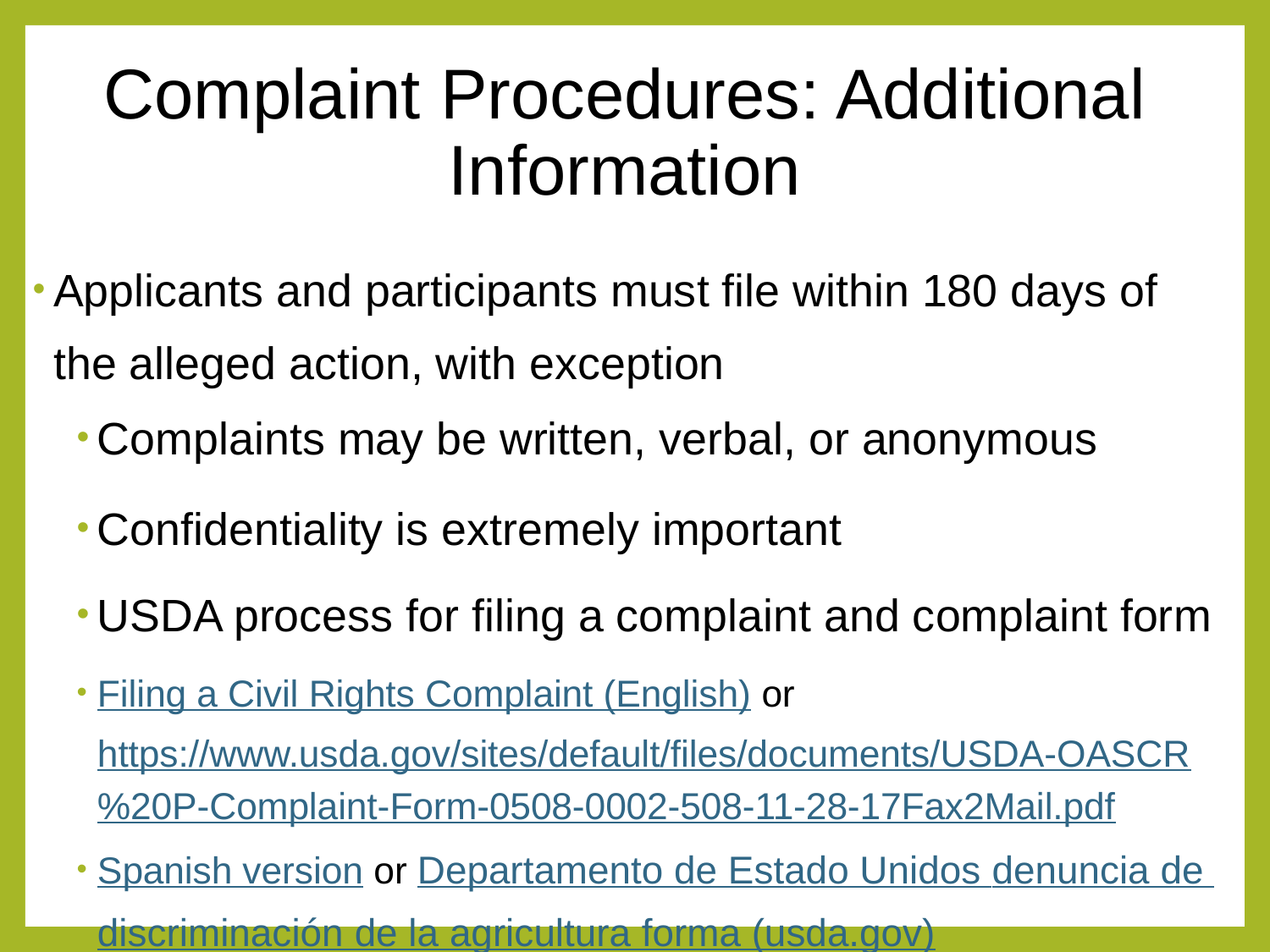

# Complaint Procedures: Additional Information
Applicants and participants must file within 180 days of the alleged action, with exception
Complaints may be written, verbal, or anonymous
Confidentiality is extremely important
USDA process for filing a complaint and complaint form
Filing a Civil Rights Complaint (English) or https://www.usda.gov/sites/default/files/documents/USDA-OASCR%20P-Complaint-Form-0508-0002-508-11-28-17Fax2Mail.pdf
Spanish version or Departamento de Estado Unidos denuncia de discriminación de la agricultura forma (usda.gov)